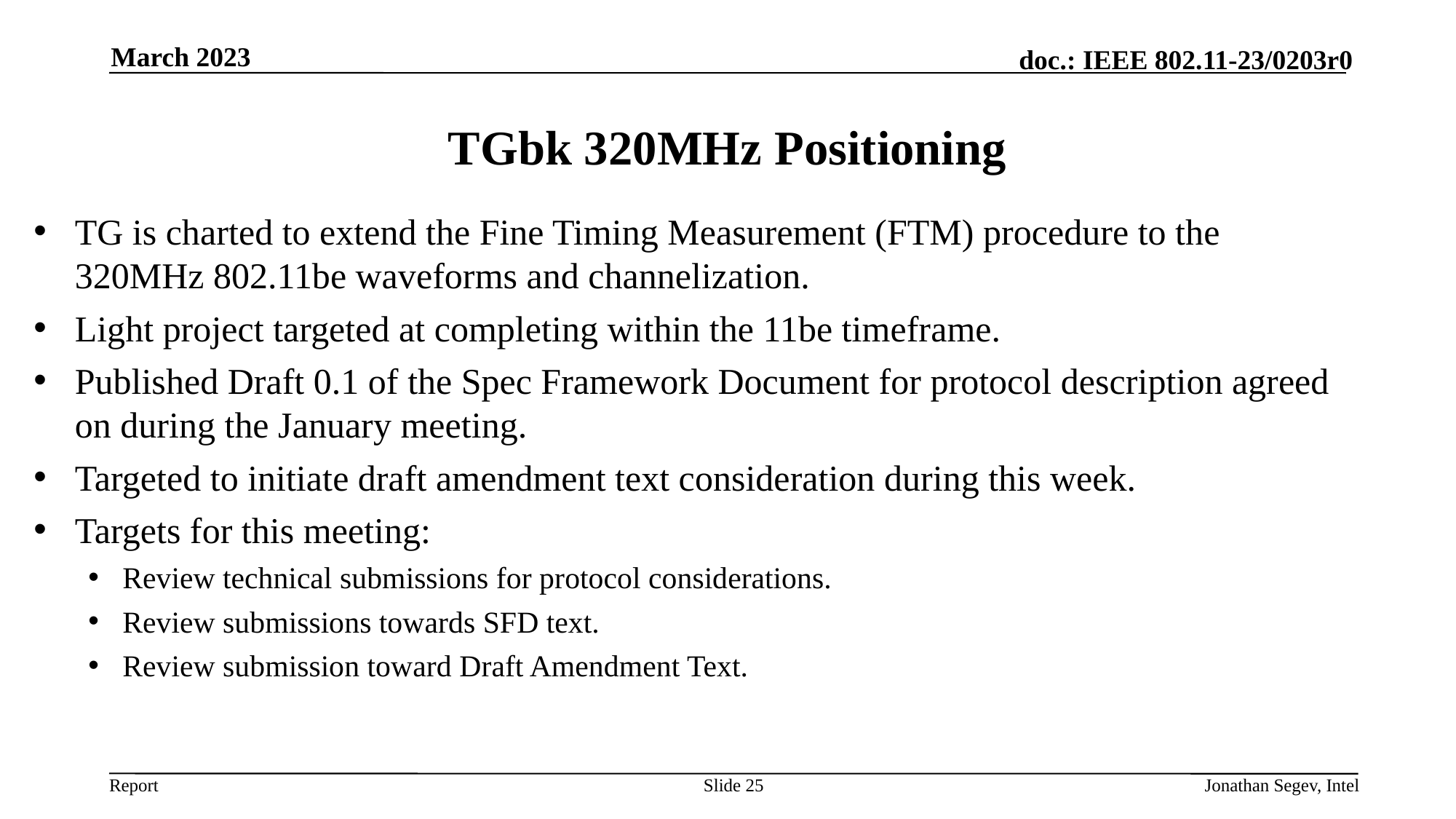

March 2023
# TGbk 320MHz Positioning
TG is charted to extend the Fine Timing Measurement (FTM) procedure to the 320MHz 802.11be waveforms and channelization.
Light project targeted at completing within the 11be timeframe.
Published Draft 0.1 of the Spec Framework Document for protocol description agreed on during the January meeting.
Targeted to initiate draft amendment text consideration during this week.
Targets for this meeting:
Review technical submissions for protocol considerations.
Review submissions towards SFD text.
Review submission toward Draft Amendment Text.

Slide 25
Jonathan Segev, Intel